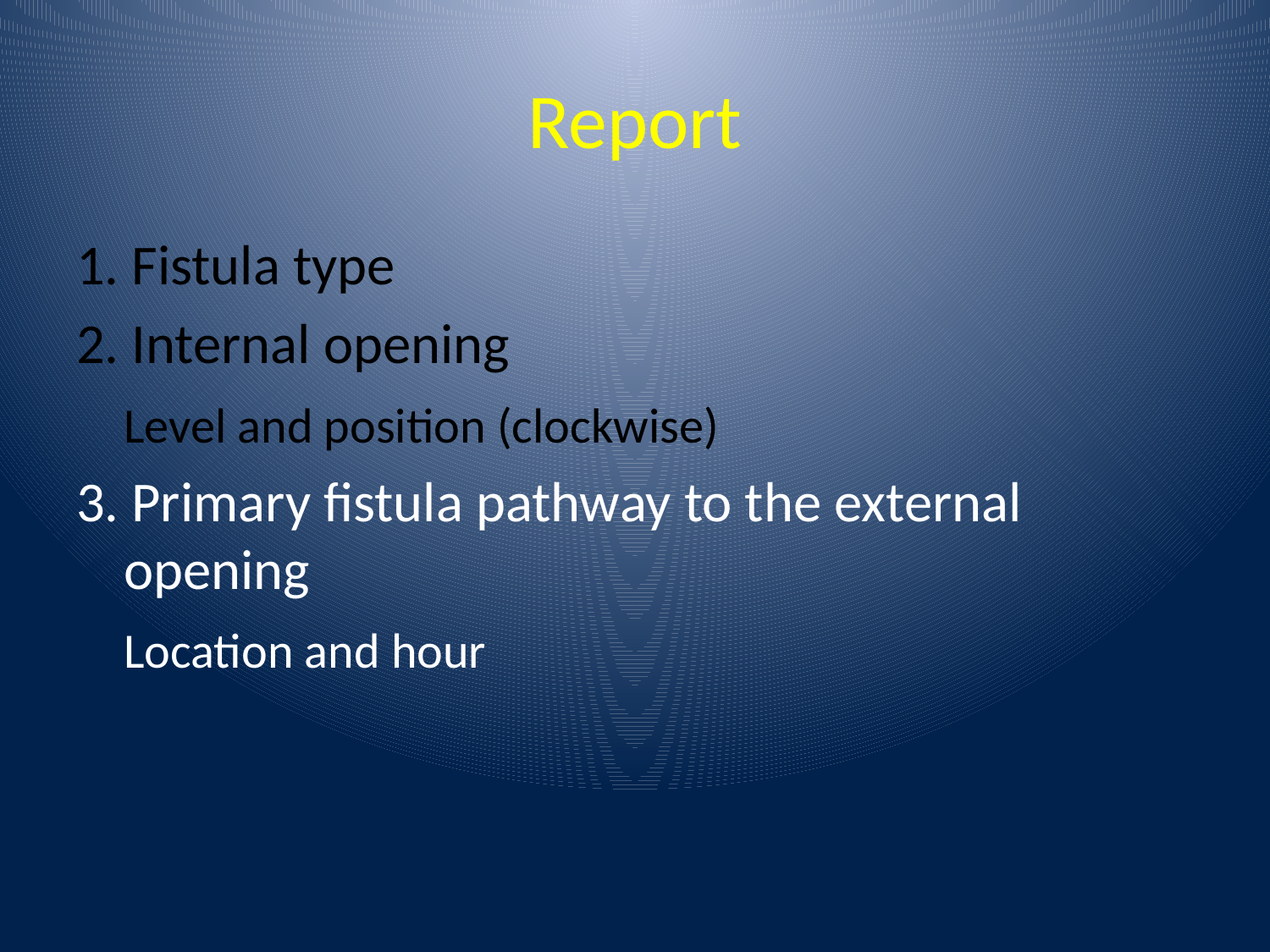

# Report
1. Fistula type
2. Internal opening
	Level and position (clockwise)
3. Primary fistula pathway to the external opening
	Location and hour